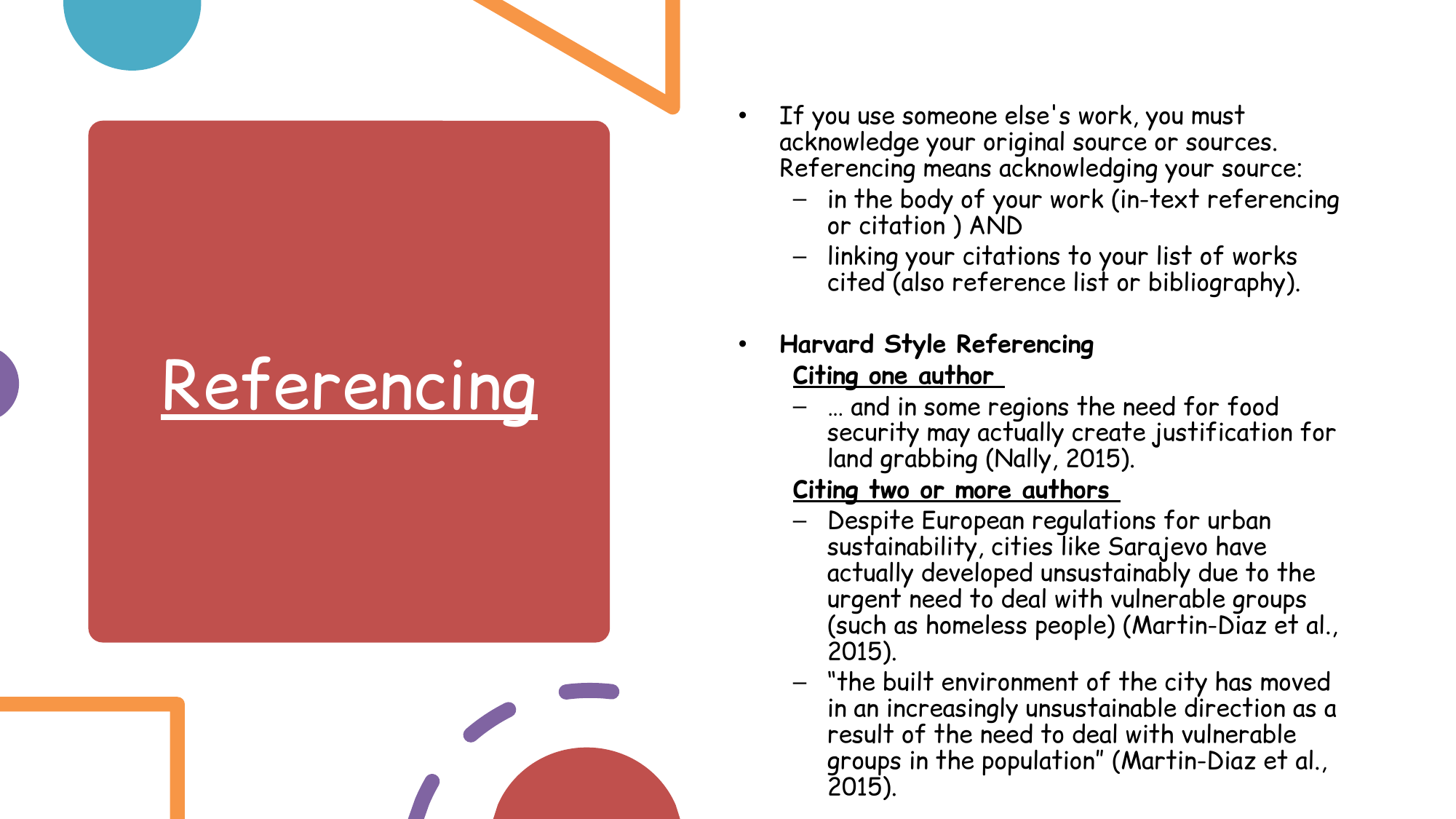

If you use someone else's work, you must acknowledge your original source or sources. Referencing means acknowledging your source:
in the body of your work (in-text referencing or citation ) AND
linking your citations to your list of works cited (also reference list or bibliography).

Harvard Style Referencing
Citing one author
… and in some regions the need for food security may actually create justification for land grabbing (Nally, 2015).
Citing two or more authors
Despite European regulations for urban sustainability, cities like Sarajevo have actually developed unsustainably due to the urgent need to deal with vulnerable groups (such as homeless people) (Martin-Diaz et al., 2015).
“the built environment of the city has moved in an increasingly unsustainable direction as a result of the need to deal with vulnerable groups in the population” (Martin-Diaz et al., 2015).

# Referencing